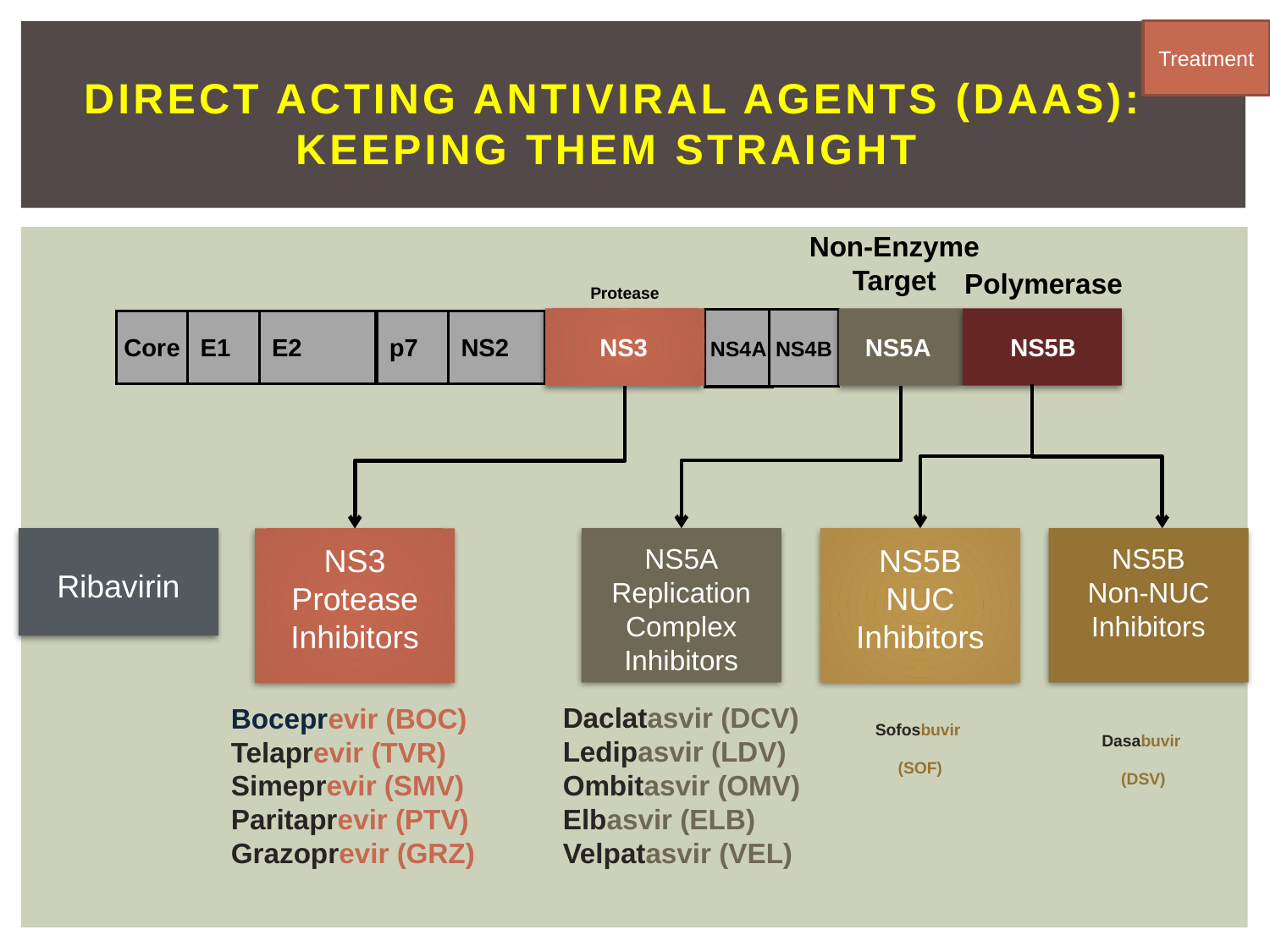

Treatment
# Direct Acting Antiviral Agents (DAAs): Keeping them Straight
Non-Enzyme Target
Protease
Polymerase
      NS3
  NS5A
     NS5B
NS4B
NS4A
Core
E1
E2
NS2
p7
NS5B
Non-NUC Inhibitors
NS5A
Replication Complex Inhibitors
Ribavirin
NS5B
NUC Inhibitors
NS3
Protease Inhibitors
Daclatasvir (DCV)
Ledipasvir (LDV)
Ombitasvir (OMV)
Elbasvir (ELB)
Velpatasvir (VEL)

Boceprevir (BOC)
Telaprevir (TVR)
Simeprevir (SMV)
Paritaprevir (PTV)
Grazoprevir (GRZ)
Sofosbuvir
(SOF)

Dasabuvir
(DSV)